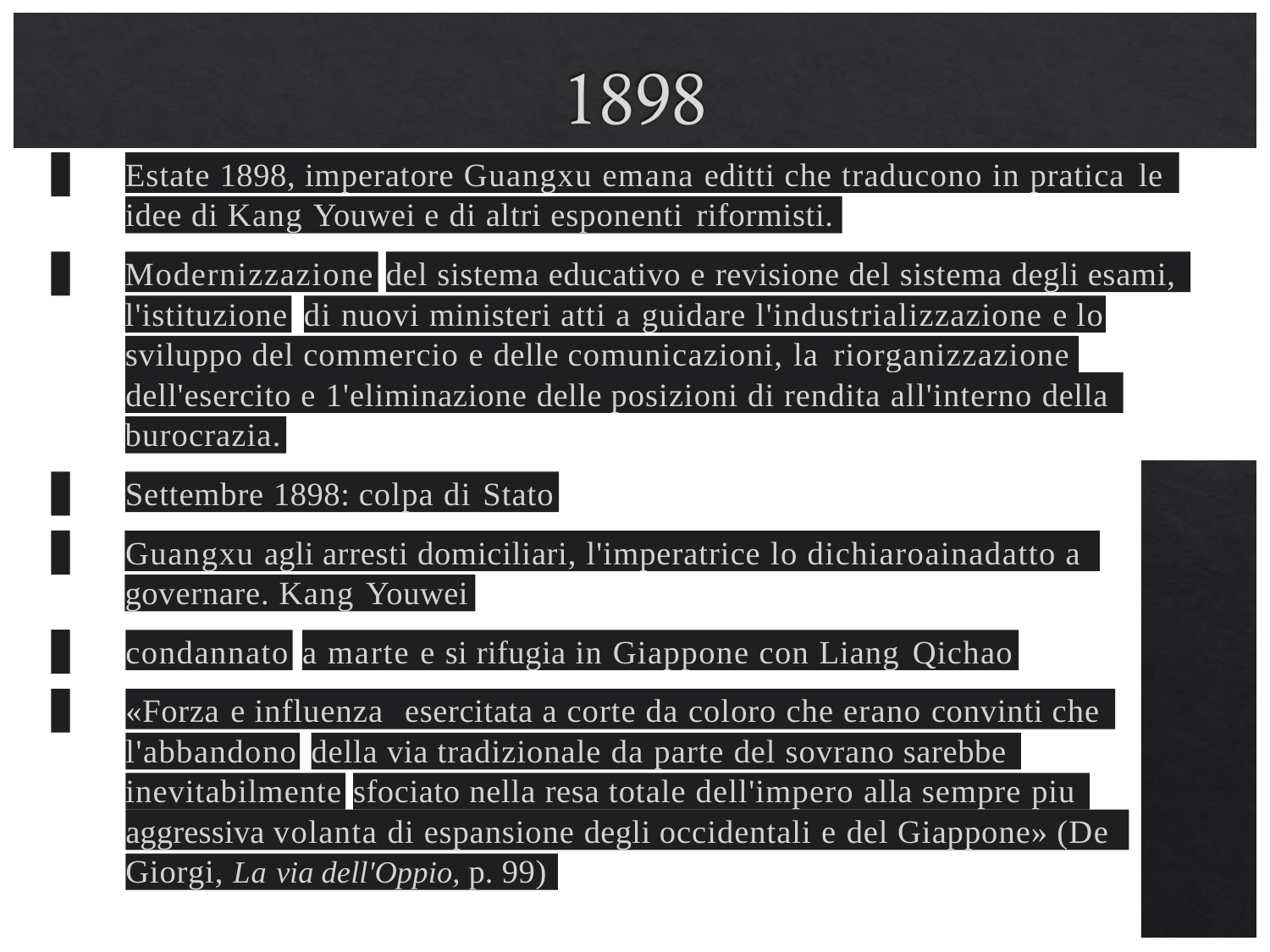

Estate 1898, imperatore Guangxu emana editti che traducono in pratica le
idee di Kang Youwei e di altri esponenti riformisti.

Modernizzazione
del sistema educativo e revisione del sistema degli esami,
l'istituzione
di nuovi ministeri atti a guidare l'industrializzazione e lo
sviluppo del commercio e delle comunicazioni, la riorganizzazione
dell'esercito e 1'eliminazione delle posizioni di rendita all'interno della
burocrazia.

Settembre 1898: colpa di Stato

Guangxu agli arresti domiciliari, l'imperatrice lo dichiaroainadatto a
governare. Kang Youwei

condannato
a marte e si rifugia in Giappone con Liang Qichao

«Forza e influenza	esercitata a corte da coloro che erano convinti che
l'abbandono
della via tradizionale da parte del sovrano sarebbe
inevitabilmente
sfociato nella resa totale dell'impero alla sempre piu
aggressiva volanta di espansione degli occidentali e del Giappone» (De
Giorgi, La via dell'Oppio, p. 99)